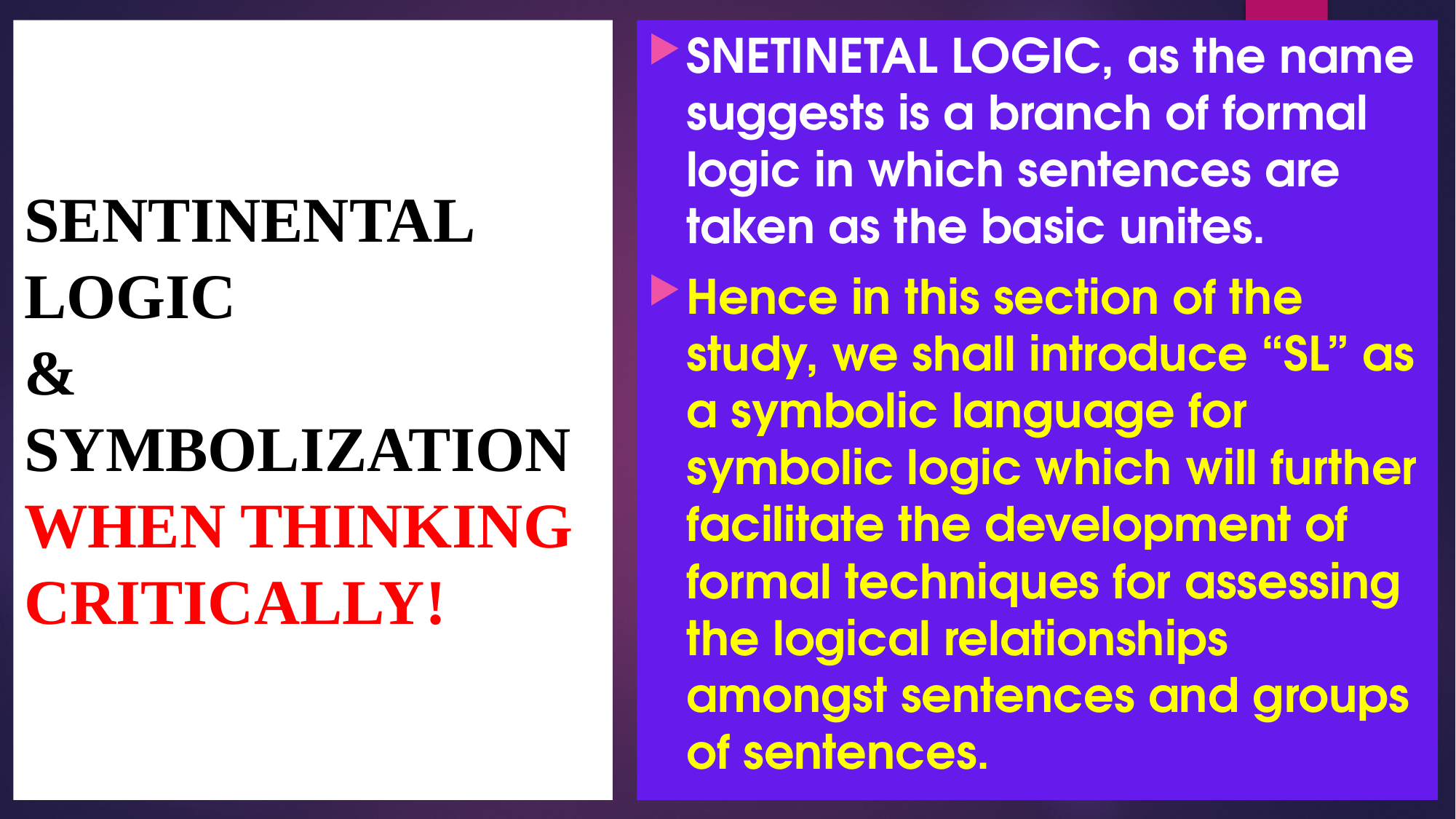

# SENTINENTAL LOGIC & SYMBOLIZATION WHEN THINKING CRITICALLY!
SNETINETAL LOGIC, as the name suggests is a branch of formal logic in which sentences are taken as the basic unites.
Hence in this section of the study, we shall introduce “SL” as a symbolic language for  symbolic logic which will further facilitate the development of formal techniques for assessing the logical relationships amongst sentences and groups of sentences.